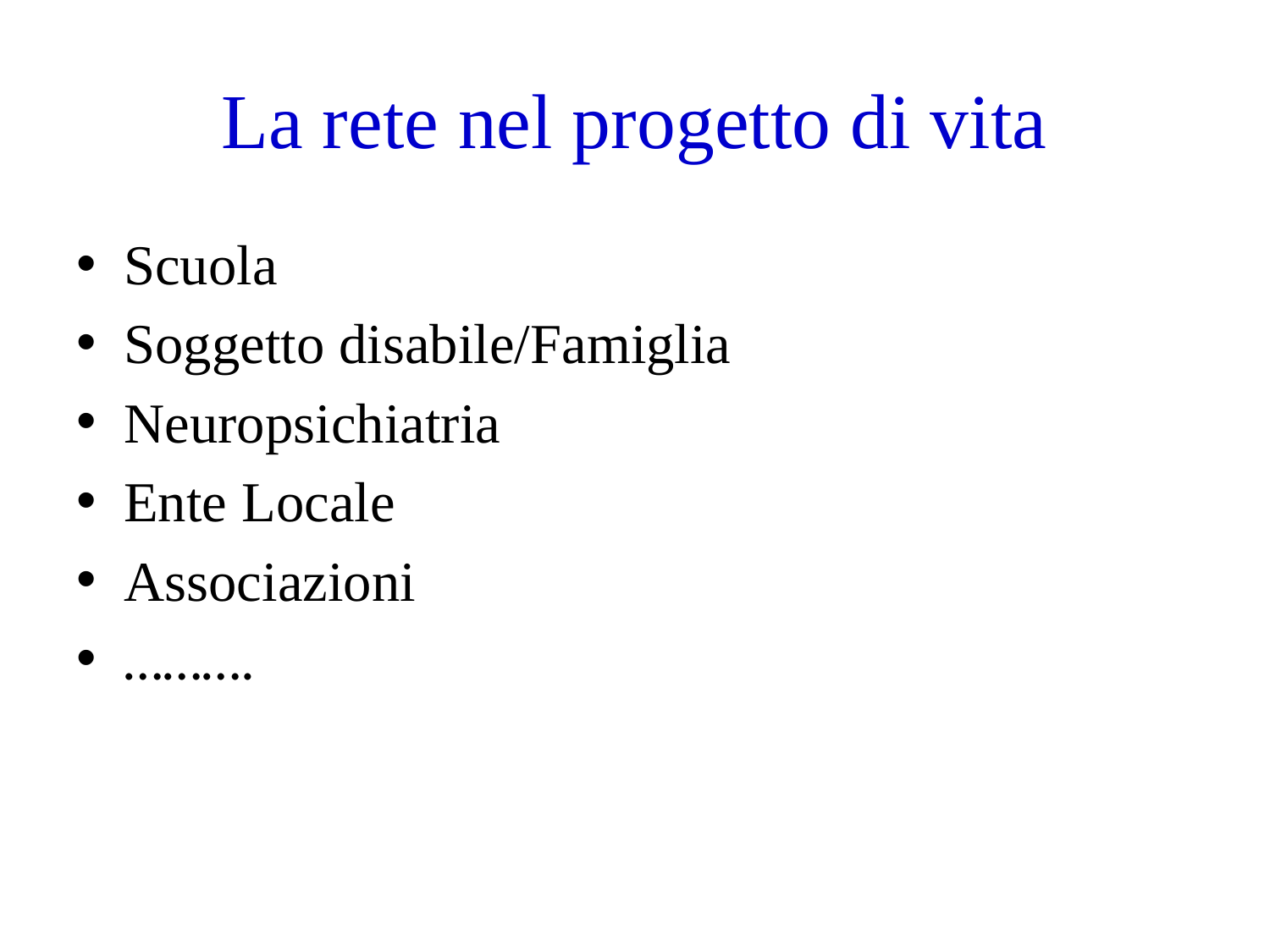

# La rete nel progetto di vita
Scuola
Soggetto disabile/Famiglia
Neuropsichiatria
Ente Locale
Associazioni
……….